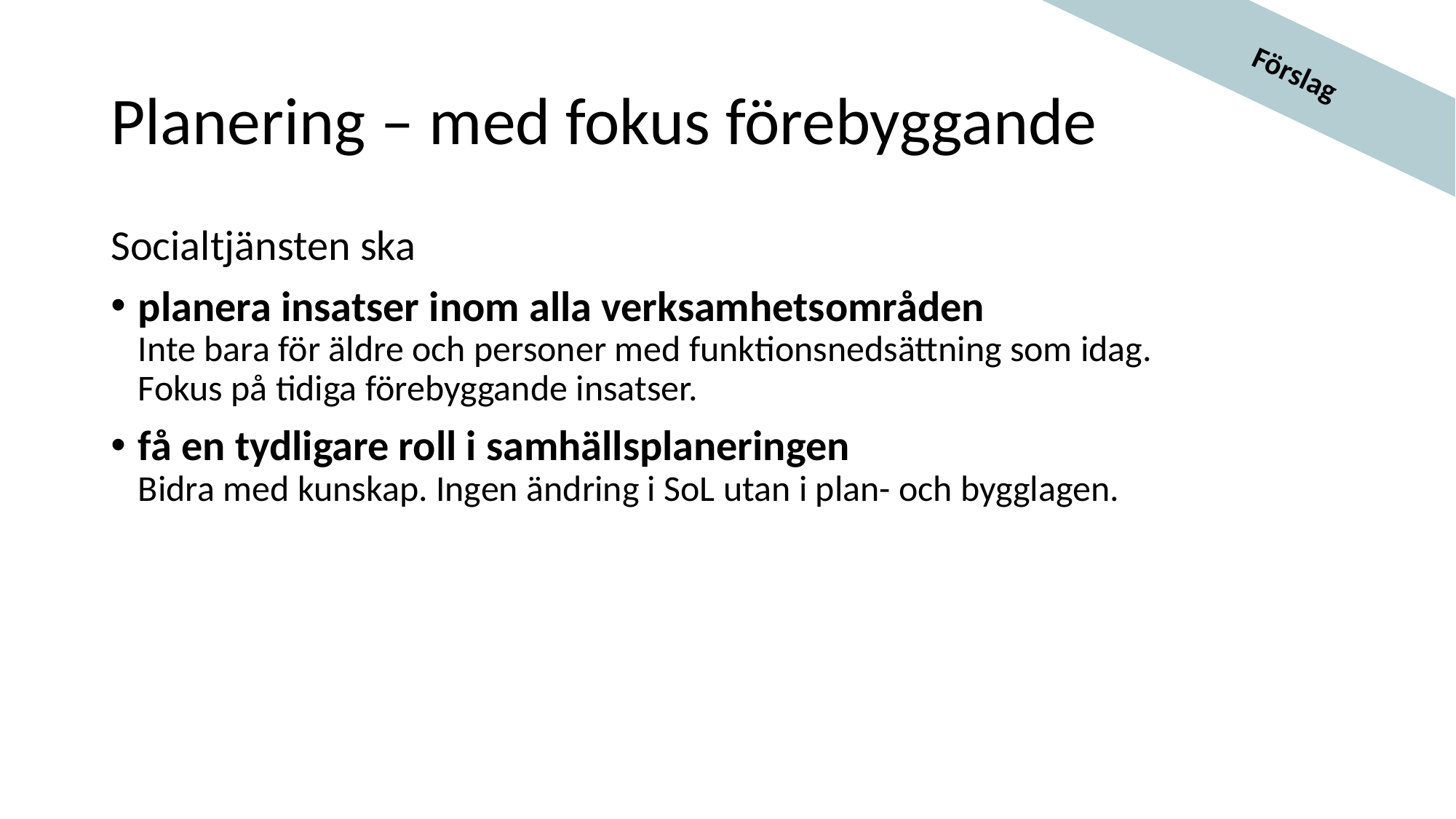

Förslag
# Planering – med fokus förebyggande
Socialtjänsten ska
planera insatser inom alla verksamhetsområden
Inte bara för äldre och personer med funktionsnedsättning som idag. Fokus på tidiga förebyggande insatser.
få en tydligare roll i samhällsplaneringen
Bidra med kunskap. Ingen ändring i SoL utan i plan- och bygglagen.